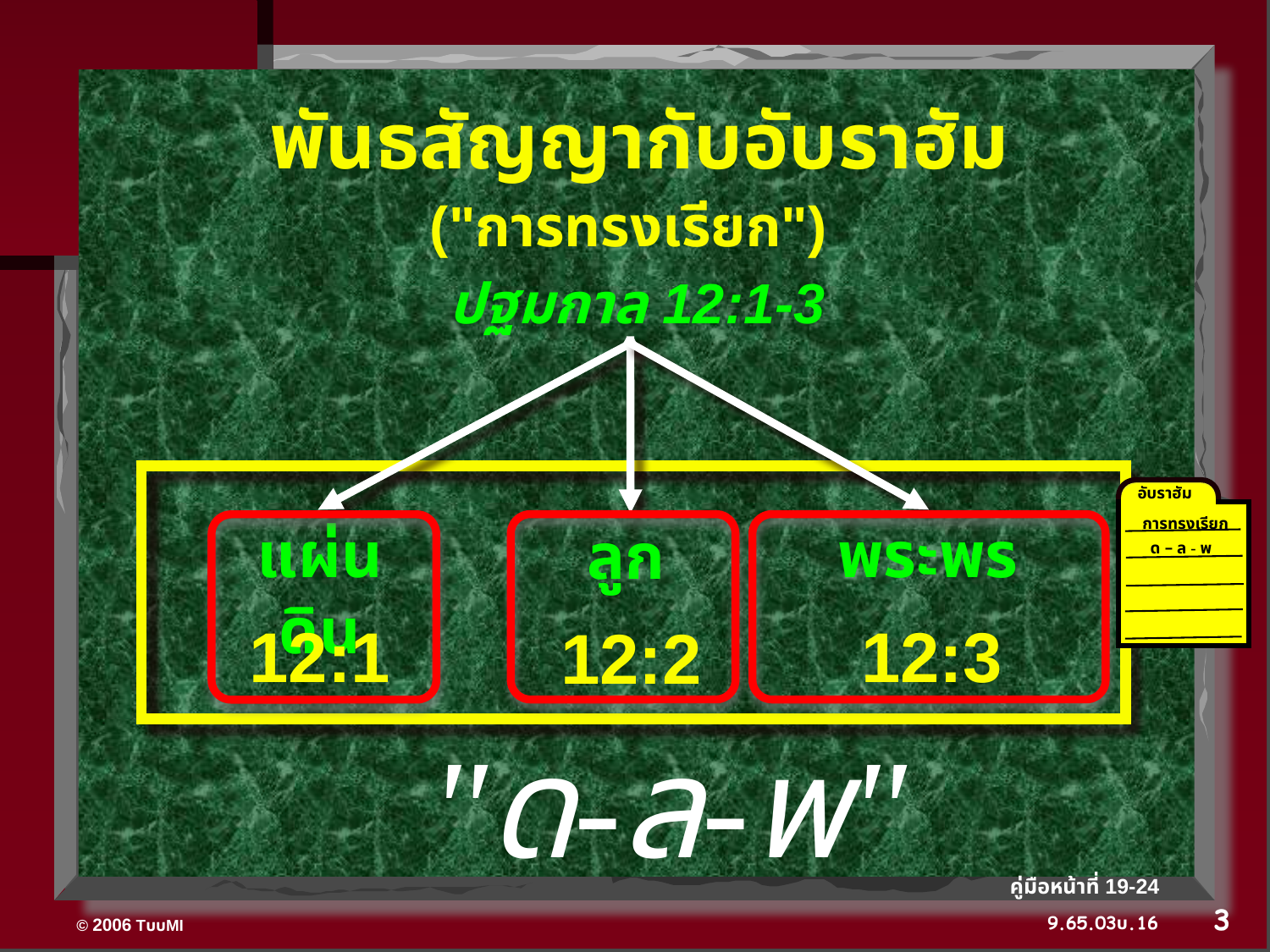

พันธสัญญากับอับราฮัม
("การทรงเรียก")
ปฐมกาล 12:1-3

อับราฮัม

การทรงเรียก

ด – ล - พ

พระพร
แผ่นดิน
ลูก

12:1
12:3
12:2
"ด-ล-พ"
คู่มือหน้าที่ 19-24
3
16